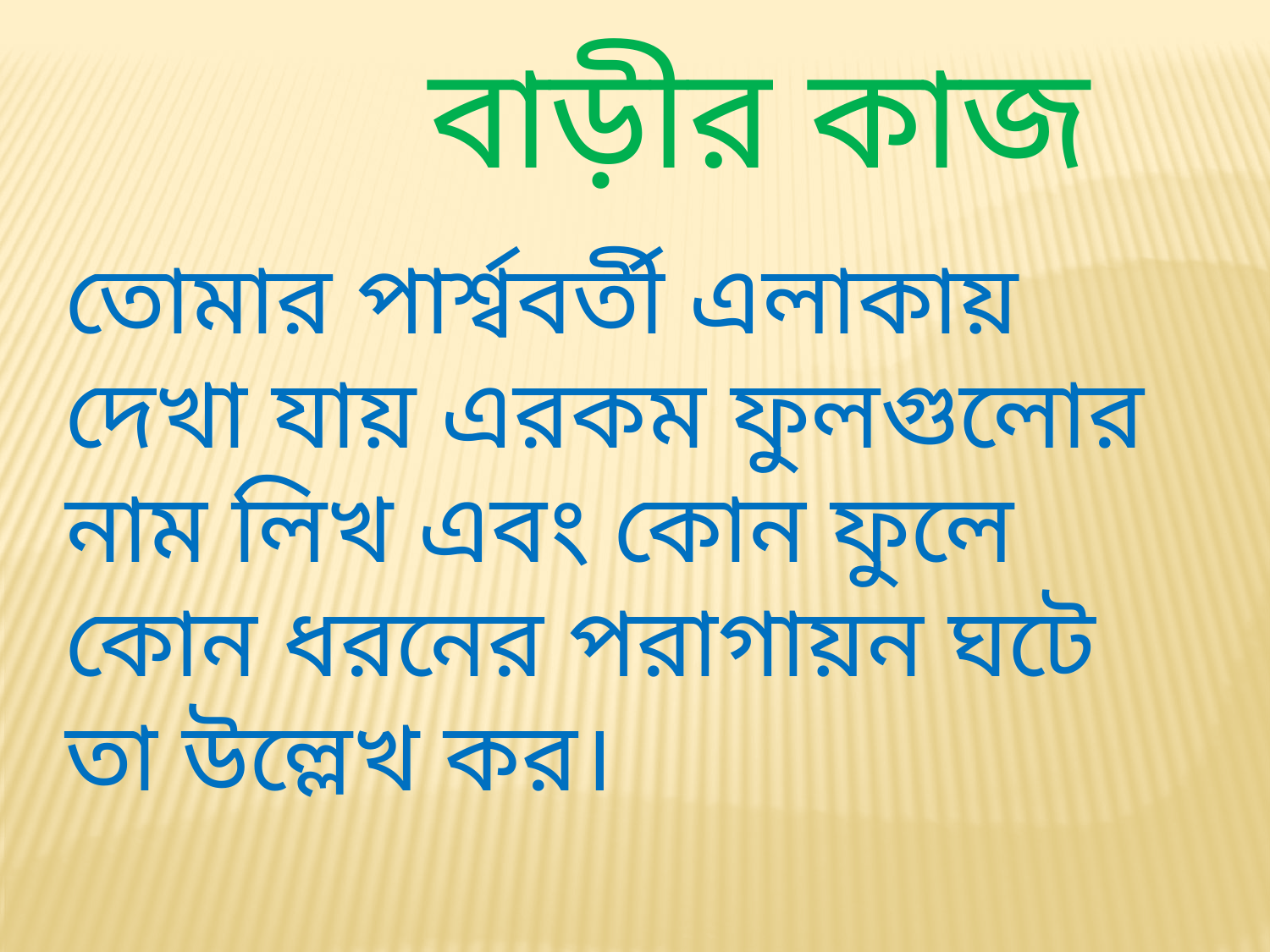

বাড়ীর কাজ

তোমার পার্শ্ববর্তী এলাকায় দেখা যায় এরকম ফুলগুলোর নাম লিখ এবং কোন ফুলে কোন ধরনের পরাগায়ন ঘটে তা উল্লেখ কর।